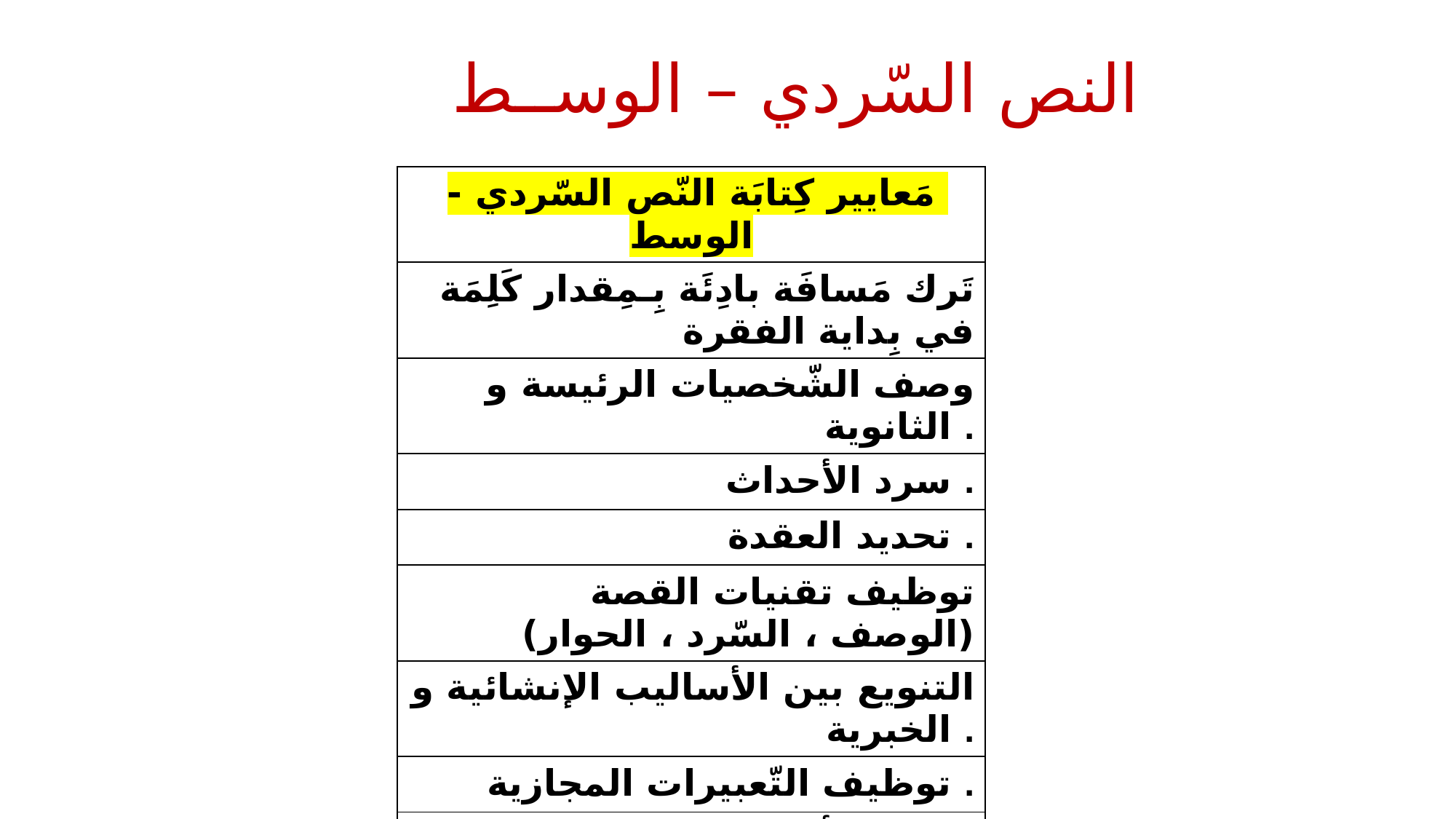

النص السّردي – الوســط
| مَعايير كِتابَة النّص السّردي - الوسط |
| --- |
| تَرك مَسافَة بادِئَة بِـمِقدار كَلِمَة في بِداية الفقرة |
| وصف الشّخصيات الرئيسة و الثانوية . |
| سرد الأحداث . |
| تحديد العقدة . |
| توظيف تقنيات القصة (الوصف ، السّرد ، الحوار) |
| التنويع بين الأساليب الإنشائية و الخبرية . |
| توظيف التّعبيرات المجازية . |
| توظيف أدوات الرّبط ( في البداية ، وبعدها ، ولكنّ...) |
| الالتزام بالسلامة اللغوية و الإملائية . |
| توظيف علامات التّرقيم بشكل صحيح . |